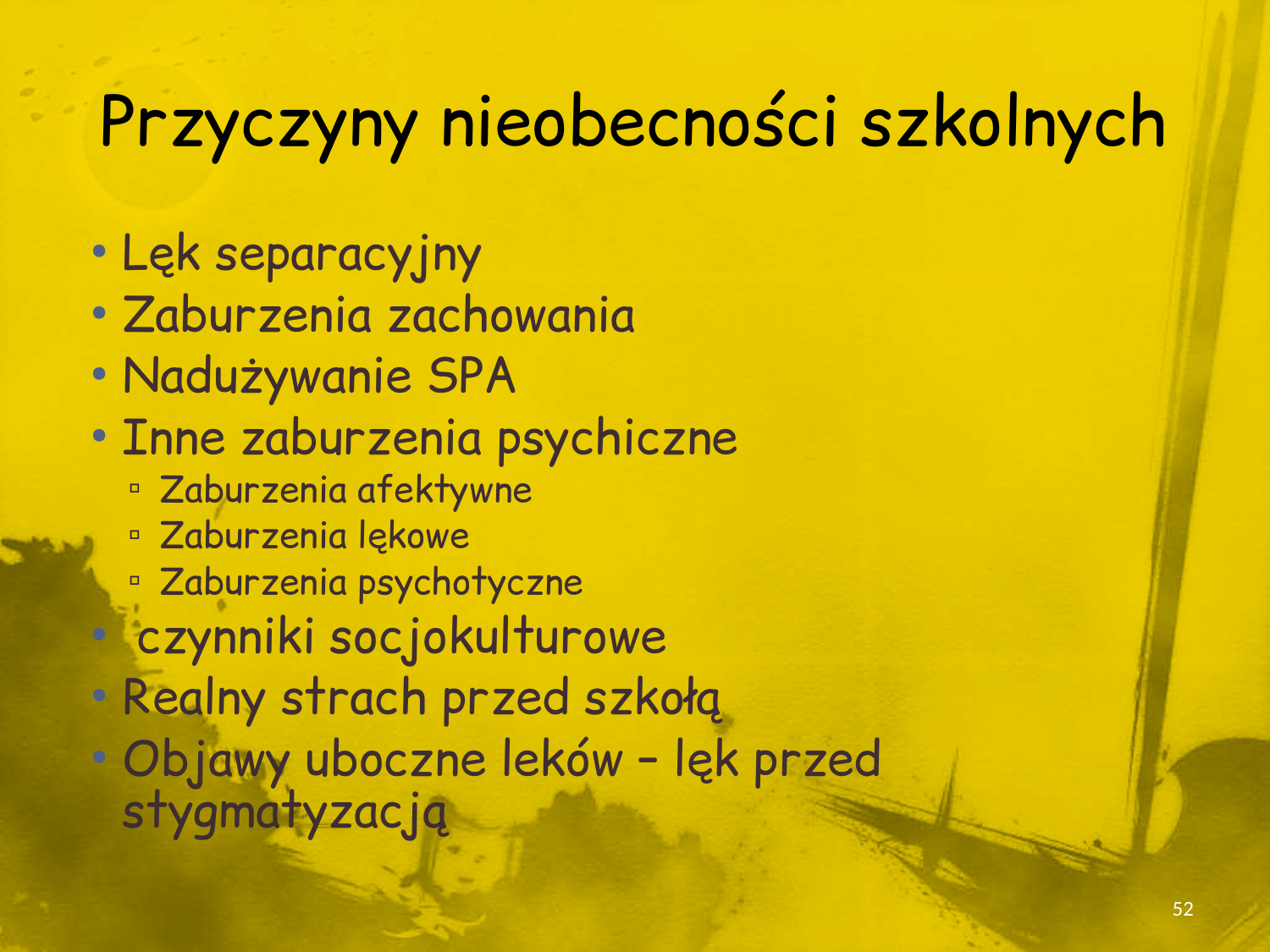

# Przyczyny nieobecności szkolnych
Lęk separacyjny
Zaburzenia zachowania
Nadużywanie SPA
Inne zaburzenia psychiczne
Zaburzenia afektywne
Zaburzenia lękowe
Zaburzenia psychotyczne
 czynniki socjokulturowe
Realny strach przed szkołą
Objawy uboczne leków – lęk przed stygmatyzacją
52